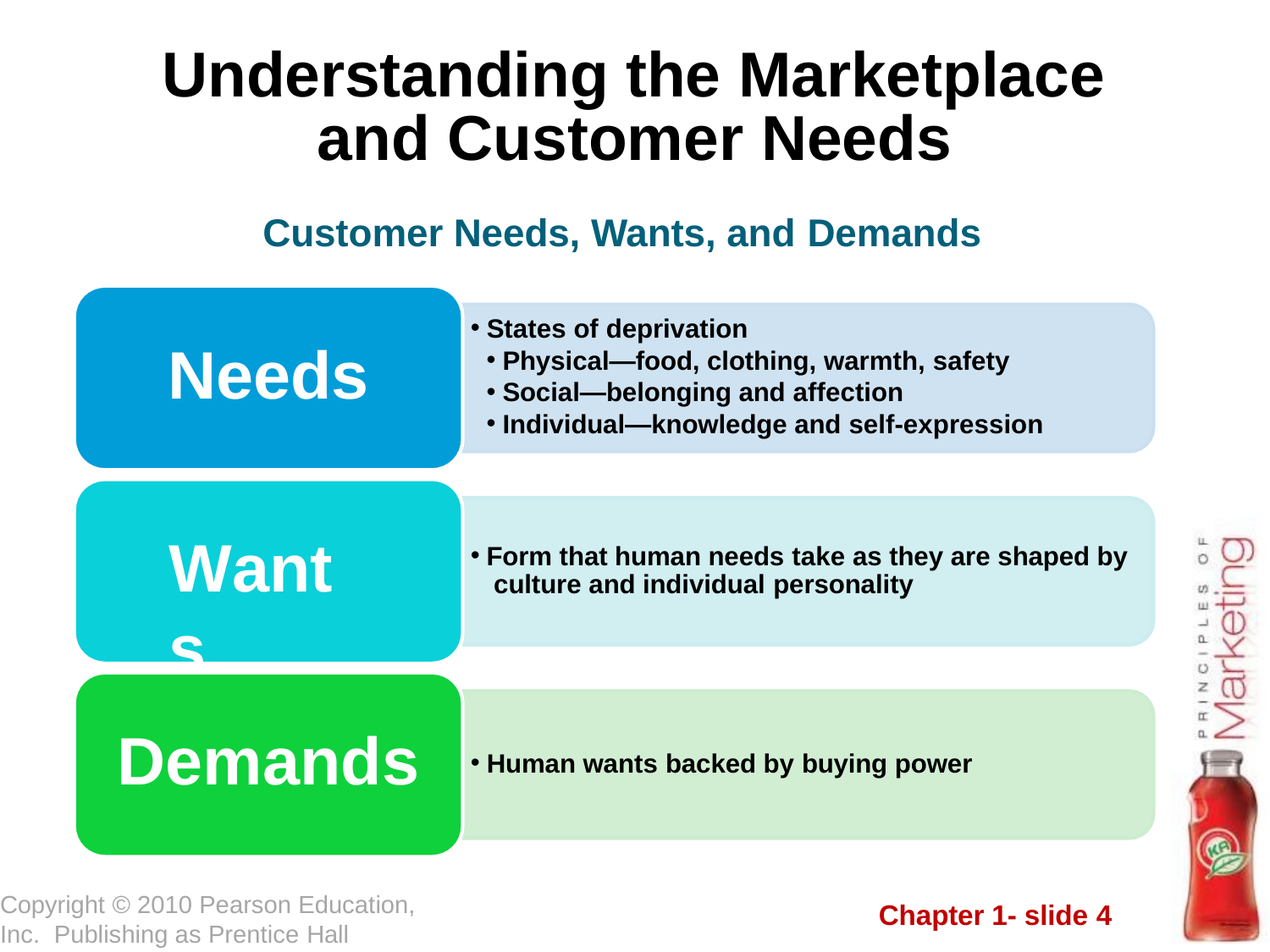

# Understanding the Marketplace  and Customer Needs
Customer Needs, Wants, and Demands

States of deprivation
Physical—food, clothing, warmth, safety
Social—belonging and affection
Individual—knowledge and self-expression
Needs

Wants
Form that human needs take as they are shaped by  culture and individual personality

Demands
Human wants backed by buying power
Copyright © 2010 Pearson Education, Inc.  Publishing as Prentice Hall
Chapter 1- slide 4